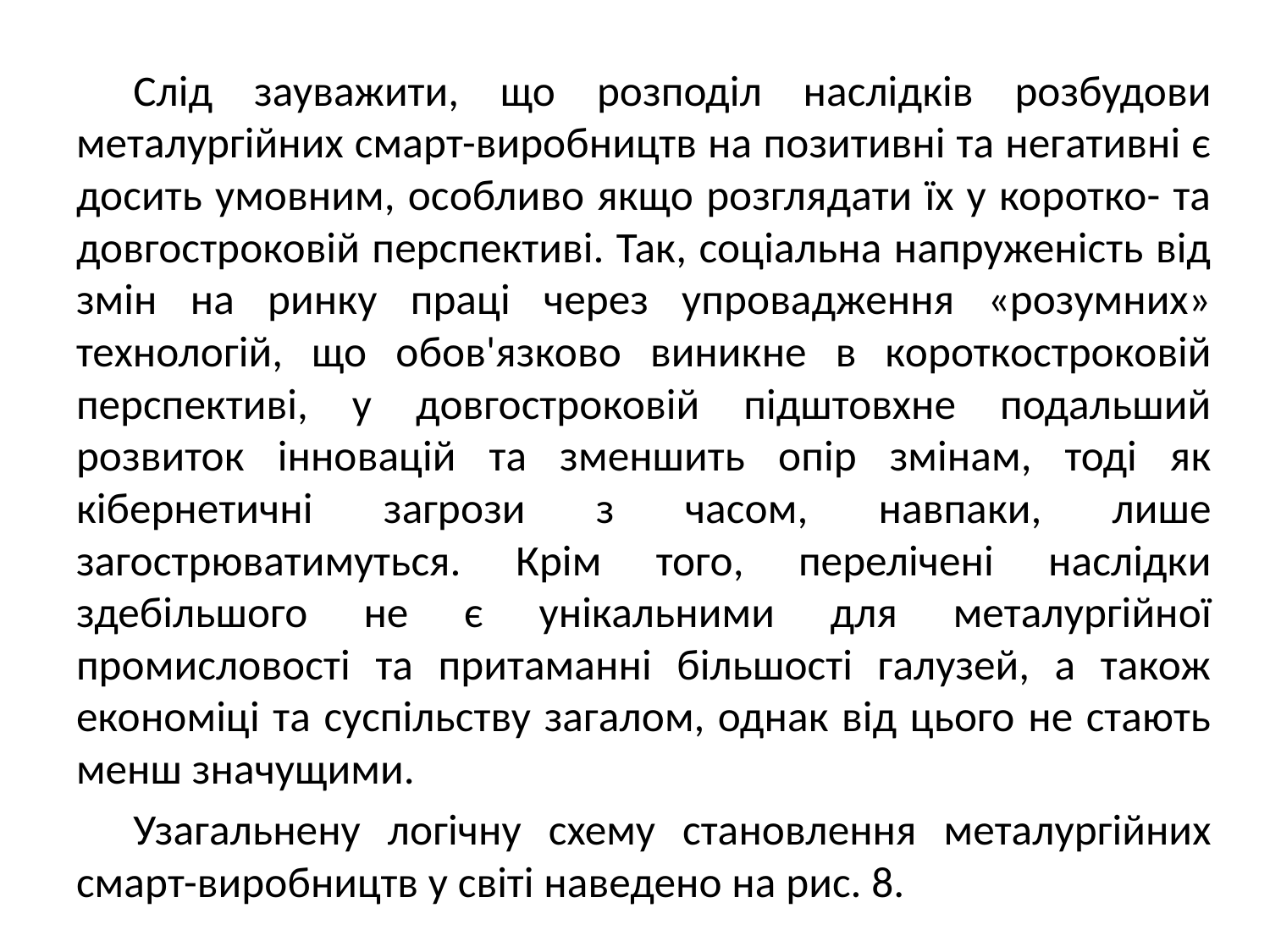

Слід зауважити, що розподіл наслідків розбудови металургійних смарт-виробництв на позитивні та негативні є досить умовним, особливо якщо розглядати їх у коротко- та довгостроковій перспективі. Так, соціальна напруженість від змін на ринку праці через упровадження «розумних» технологій, що обов'язково виникне в короткостроковій перспективі, у довгостроковій підштовхне подальший розвиток інновацій та зменшить опір змінам, тоді як кібернетичні загрози з часом, навпаки, лише загострюватимуться. Крім того, перелічені наслідки здебільшого не є унікальними для металургійної промисловості та притаманні більшості галузей, а також економіці та суспільству загалом, однак від цього не стають менш значущими.
Узагальнену логічну схему становлення металургійних смарт-виробництв у світі наведено на рис. 8.